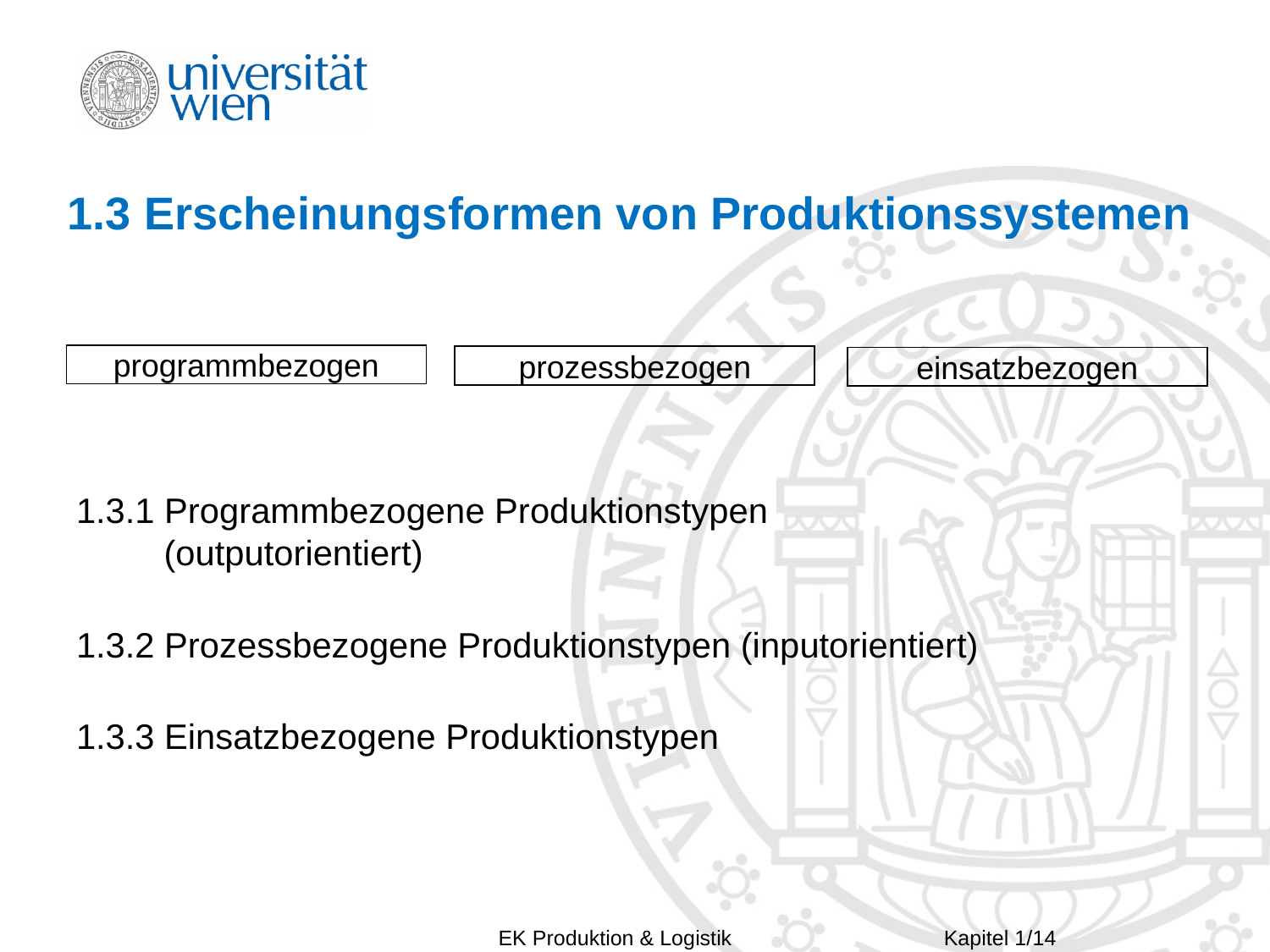

# 1.3 Erscheinungsformen von Produktionssystemen
programmbezogen
prozessbezogen
einsatzbezogen
1.3.1 Programmbezogene Produktionstypen
         (outputorientiert)
1.3.2 Prozessbezogene Produktionstypen (inputorientiert)
1.3.3 Einsatzbezogene Produktionstypen